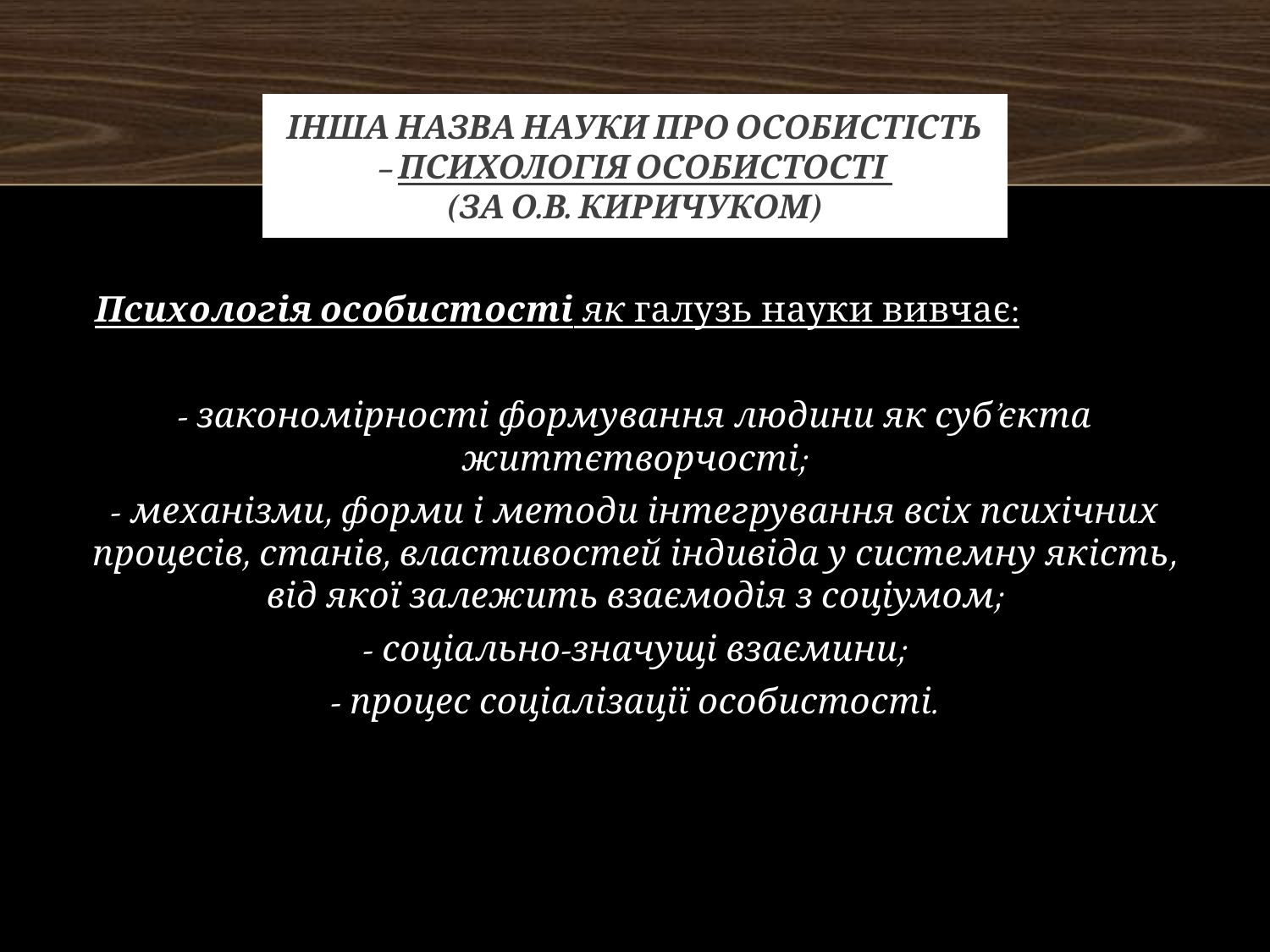

# Інша назва Науки про особистість – психологія особистості (за О.В. Киричуком)
  Психологія особистості як галузь науки вивчає:

- закономірності формування людини як суб’єкта життєтворчості;
- механізми, форми і методи інтегрування всіх психічних процесів, станів, властивостей індивіда у системну якість, від якої залежить взаємодія з соціумом;
- соціально-значущі взаємини;
- процес соціалізації особистості.